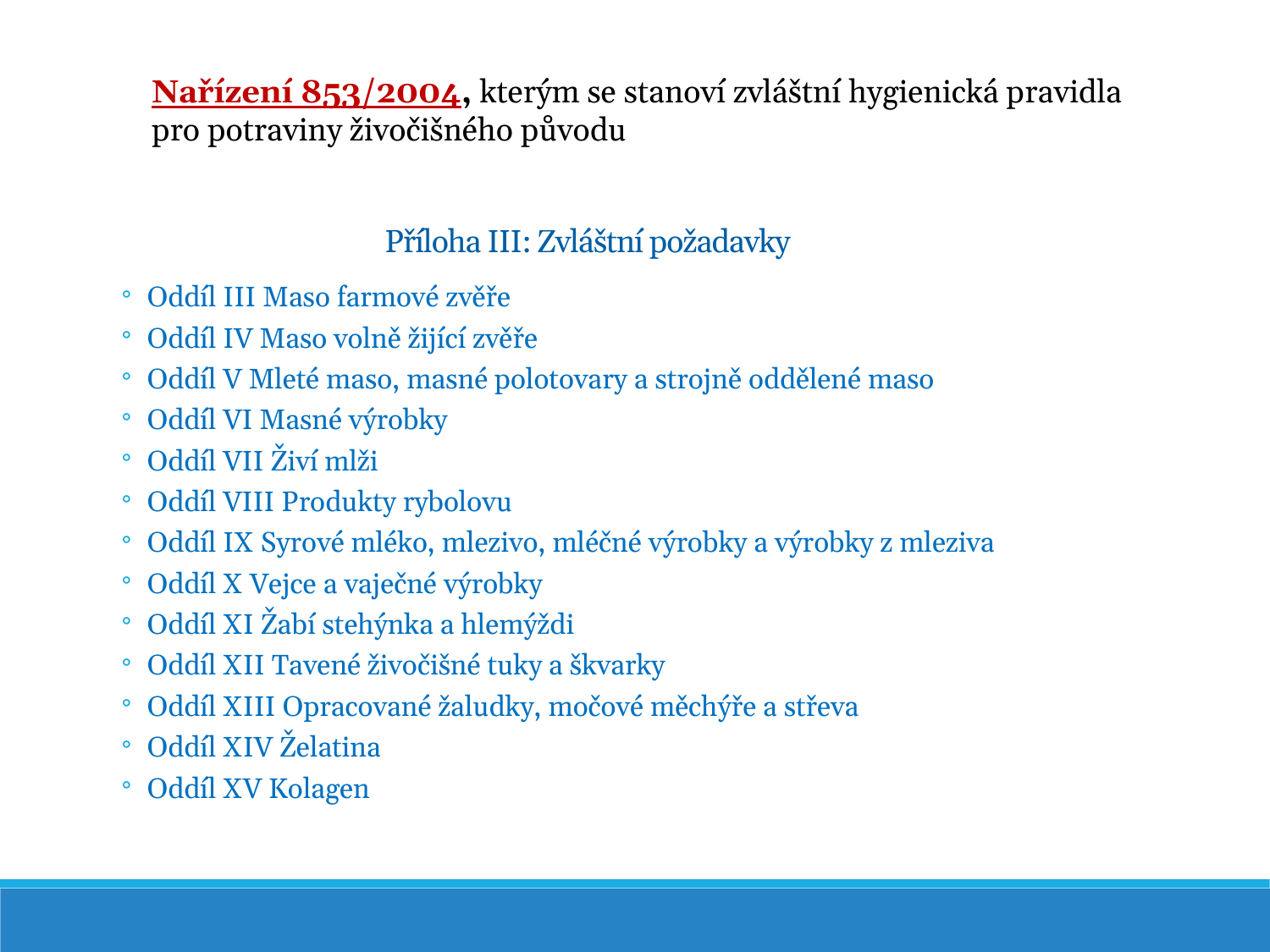

Nařízení 853/2004, kterým se stanoví zvláštní hygienická pravidla pro potraviny živočišného původu
Příloha III: Zvláštní požadavky

Oddíl III Maso farmové zvěře
Oddíl IV Maso volně žijící zvěře
Oddíl V Mleté maso, masné polotovary a strojně oddělené maso
Oddíl VI Masné výrobky
Oddíl VII Živí mlži
Oddíl VIII Produkty rybolovu
Oddíl IX Syrové mléko, mlezivo, mléčné výrobky a výrobky z mleziva
Oddíl X Vejce a vaječné výrobky
Oddíl XI Žabí stehýnka a hlemýždi
Oddíl XII Tavené živočišné tuky a škvarky
Oddíl XIII Opracované žaludky, močové měchýře a střeva
Oddíl XIV Želatina
Oddíl XV Kolagen